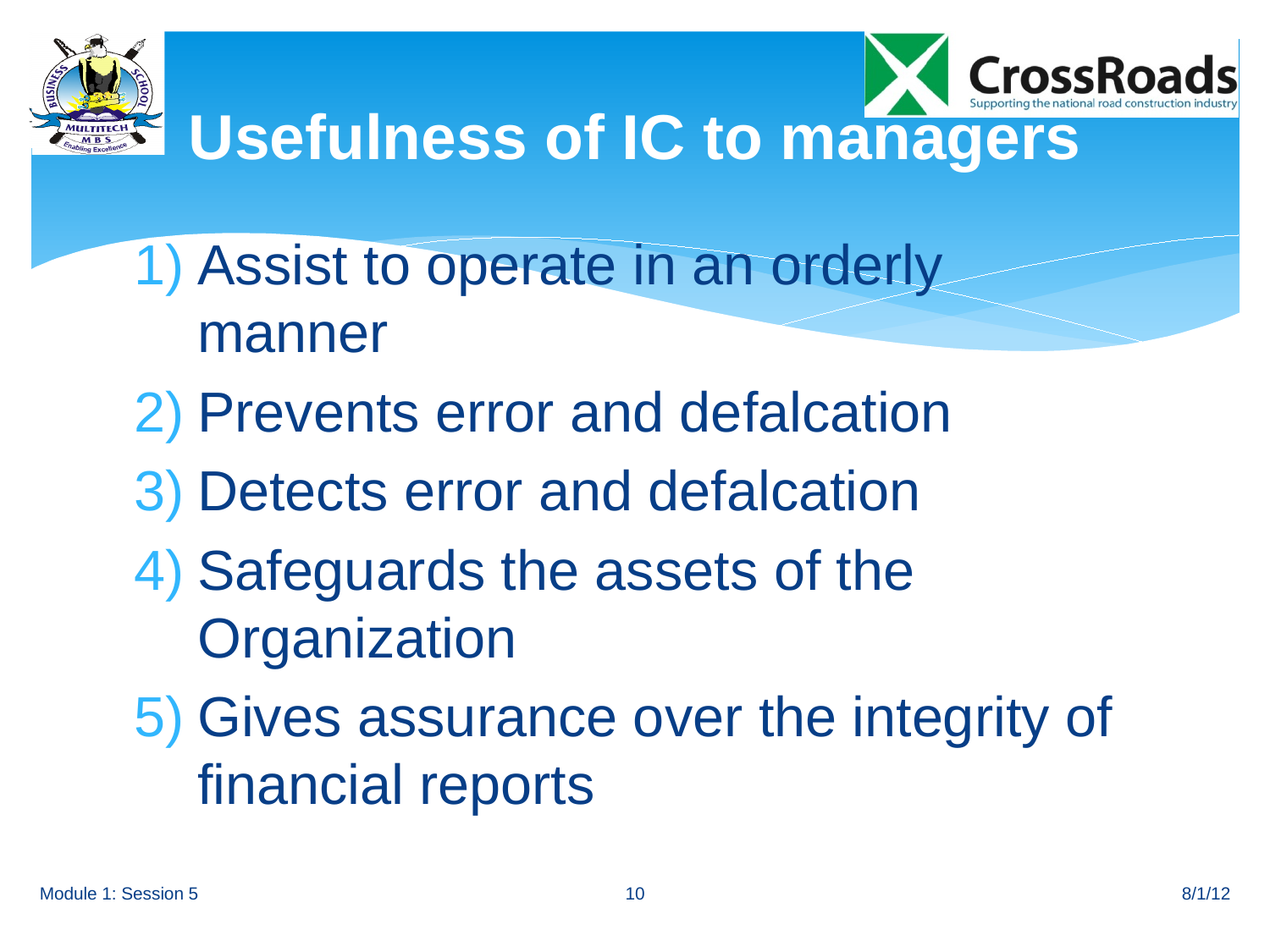

# Usefulness of IC to managers
Assist to operate in an orderly manner
Prevents error and defalcation
Detects error and defalcation
Safeguards the assets of the Organization
Gives assurance over the integrity of financial reports
10
Module 1: Session 5
8/1/12